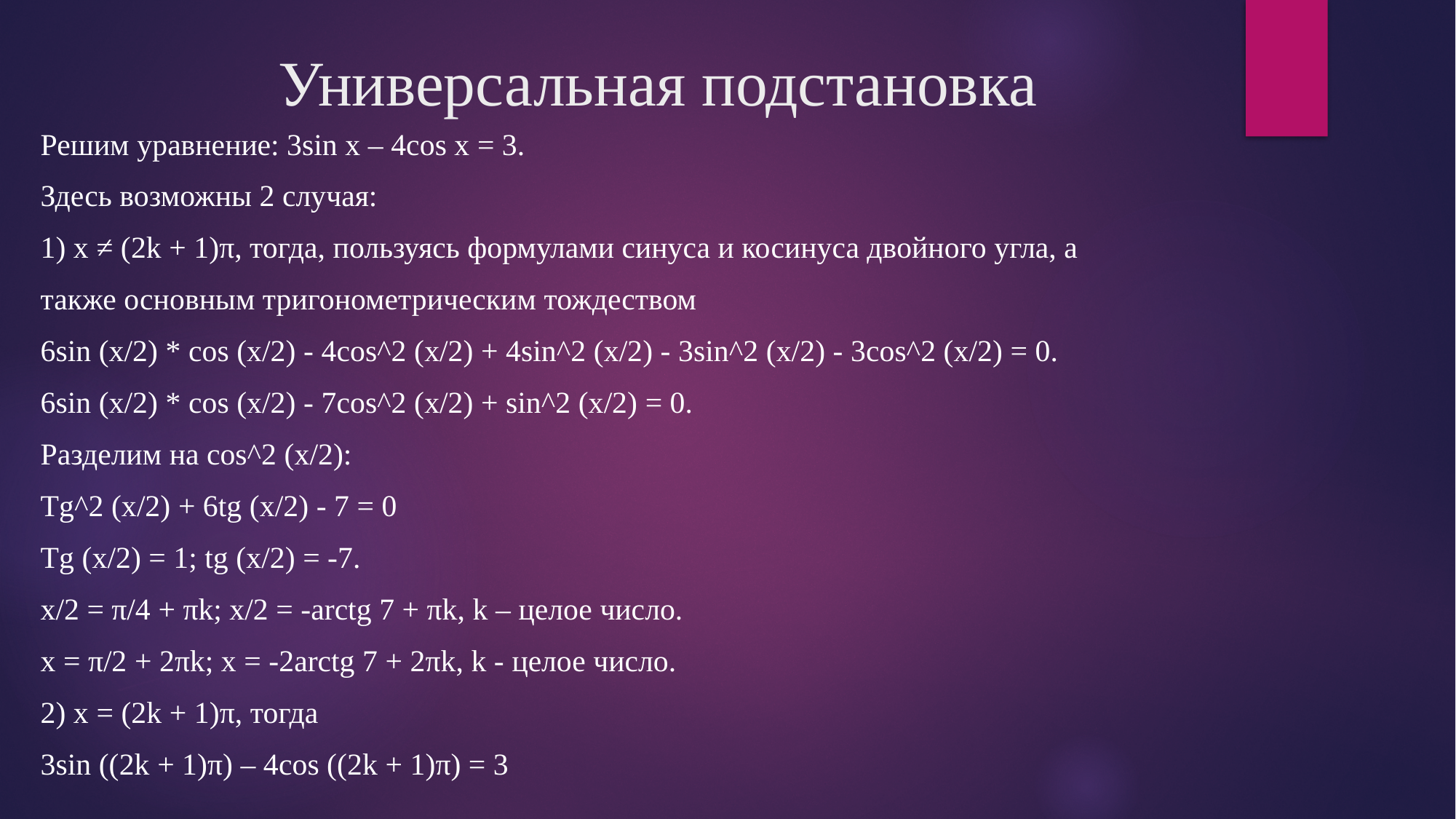

# Универсальная подстановка
Решим уравнение: 3sin x – 4cos x = 3.
Здесь возможны 2 случая:
1) x ≠ (2k + 1)π, тогда, пользуясь формулами синуса и косинуса двойного угла, а
также основным тригонометрическим тождеством
6sin (x/2) * cos (x/2) - 4cos^2 (x/2) + 4sin^2 (x/2) - 3sin^2 (x/2) - 3cos^2 (x/2) = 0.
6sin (x/2) * cos (x/2) - 7cos^2 (x/2) + sin^2 (x/2) = 0.
Разделим на cos^2 (x/2):
Tg^2 (x/2) + 6tg (x/2) - 7 = 0
Tg (x/2) = 1; tg (x/2) = -7.
x/2 = π/4 + πk; x/2 = -arctg 7 + πk, k – целое число.
x = π/2 + 2πk; x = -2arctg 7 + 2πk, k - целое число.
2) x = (2k + 1)π, тогда
3sin ((2k + 1)π) – 4cos ((2k + 1)π) = 3